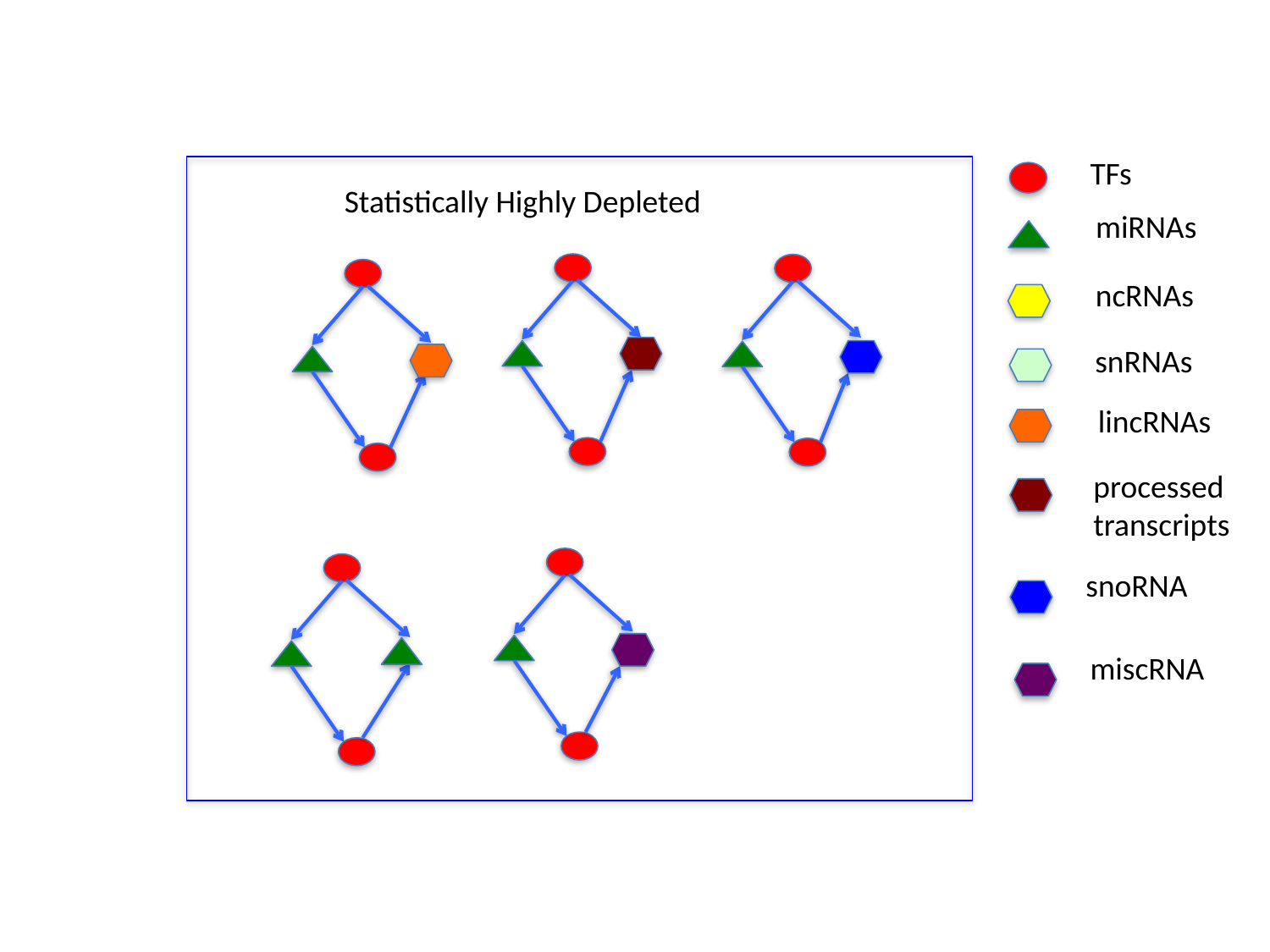

TFs

miRNAs

ncRNAs

snRNAs

lincRNAs

processed
transcripts

Statistically Highly Depleted

snoRNA

miscRNA